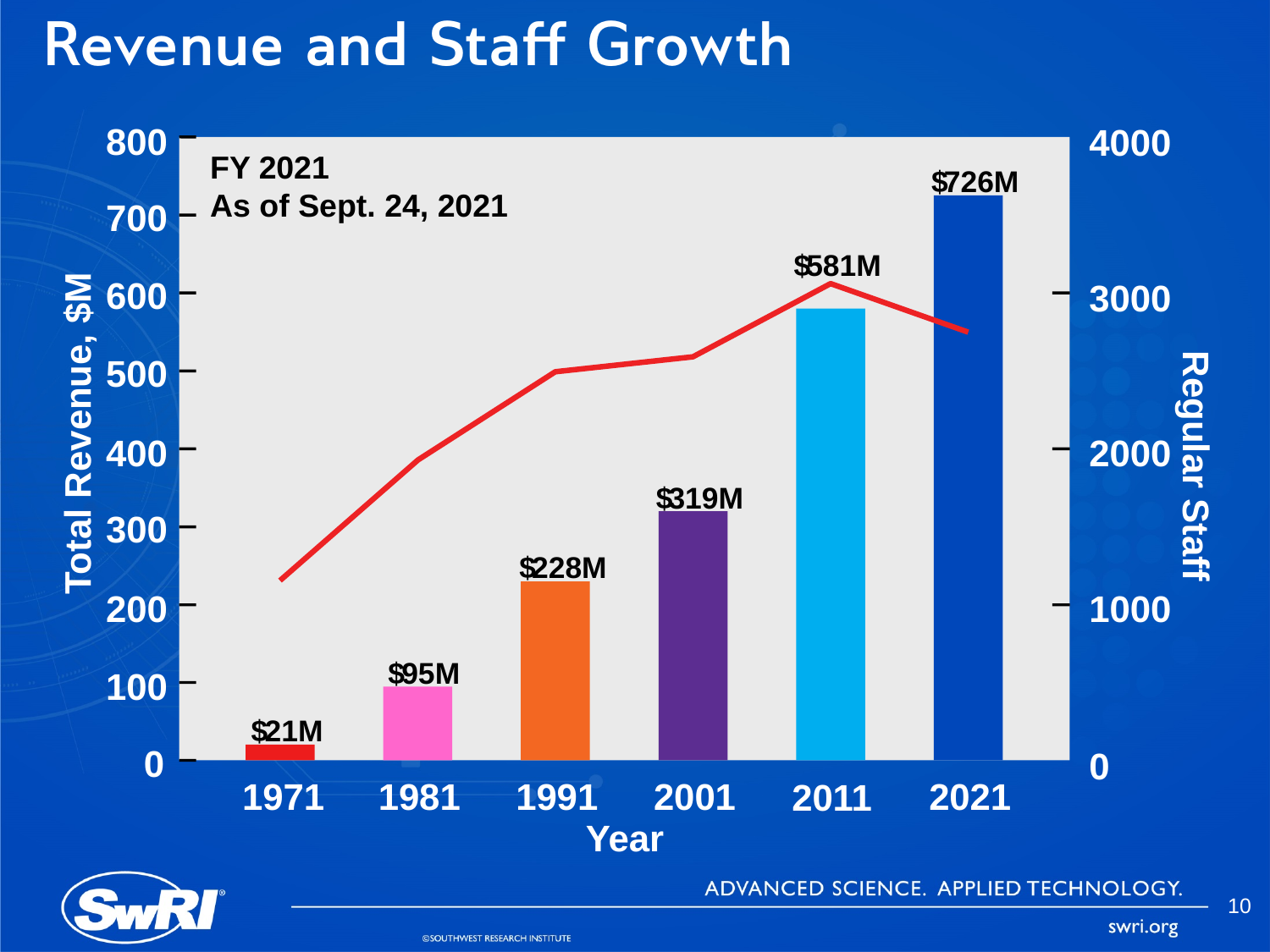

# Revenue and Staff Growth

800
4000

$
726M
700

$
581M
600
3000

500

Total Revenue, $M
400
2000
Regular Staff

$
319M
300

$
228M

200
1000

$
95M
100

$
21M
0
0

1971
1981
1991
2001
2021
2011
Year
FY 2021
As of Sept. 24, 2021
10